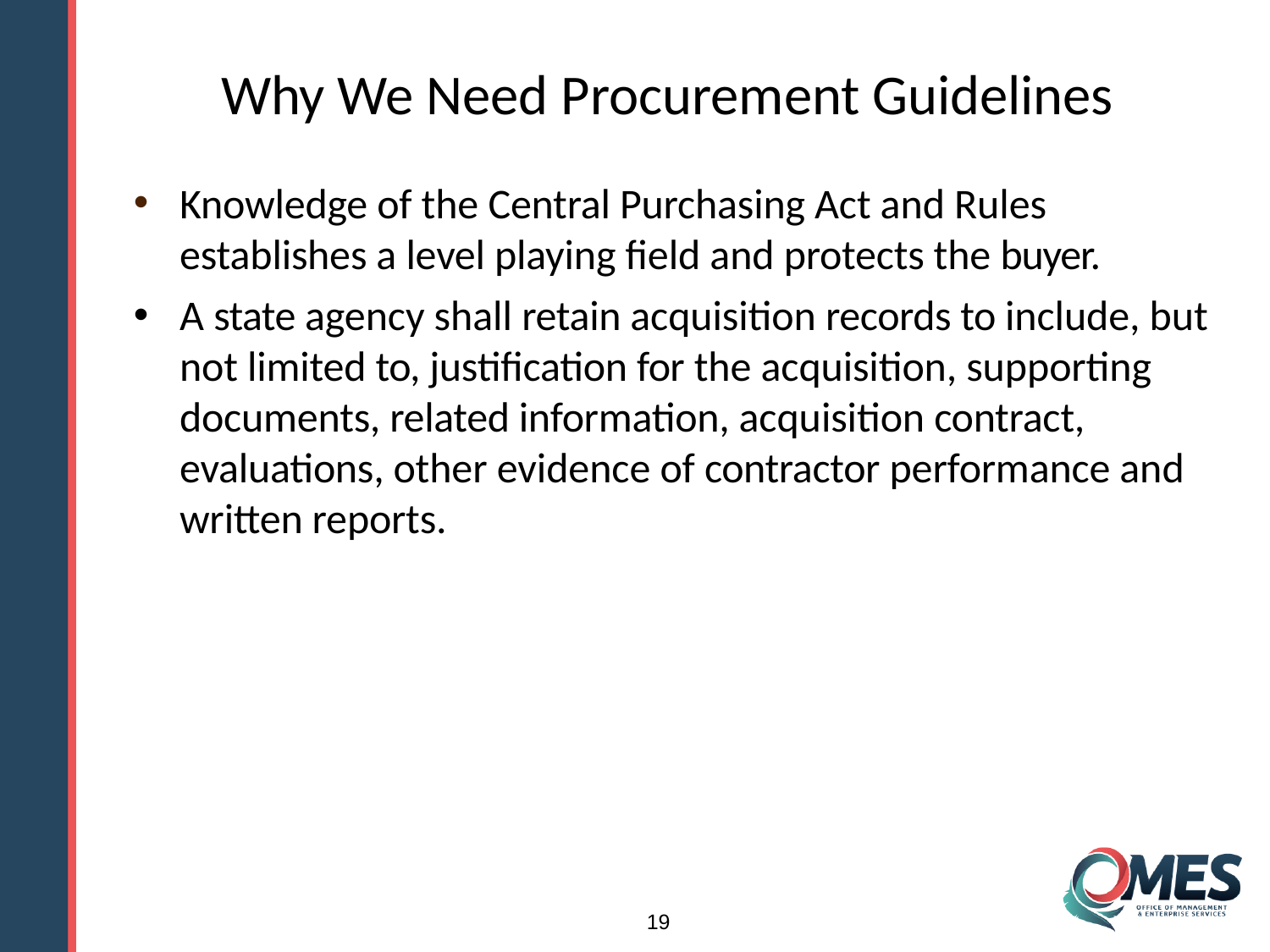

# Why We Need Procurement Guidelines
Knowledge of the Central Purchasing Act and Rules establishes a level playing field and protects the buyer.
A state agency shall retain acquisition records to include, but not limited to, justification for the acquisition, supporting documents, related information, acquisition contract, evaluations, other evidence of contractor performance and written reports.
19